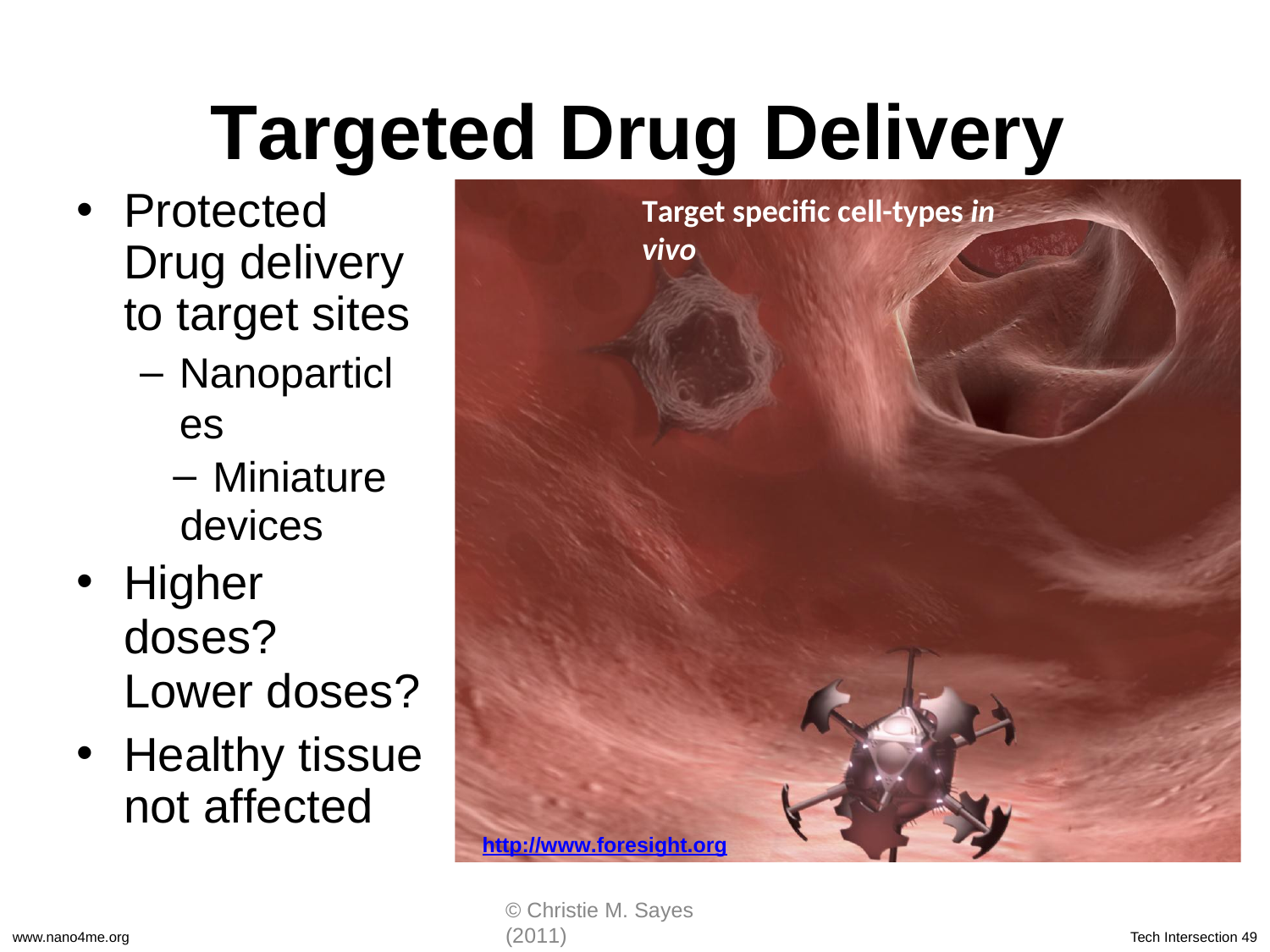

# Targeted Drug Delivery

Protected Drug delivery to target sites
Nanoparticles
Miniature
devices
Higher doses?
Lower doses?
Healthy tissue not affected
Target specific cell-types in vivo
http://www.foresight.org
© Christie M. Sayes  (2011)